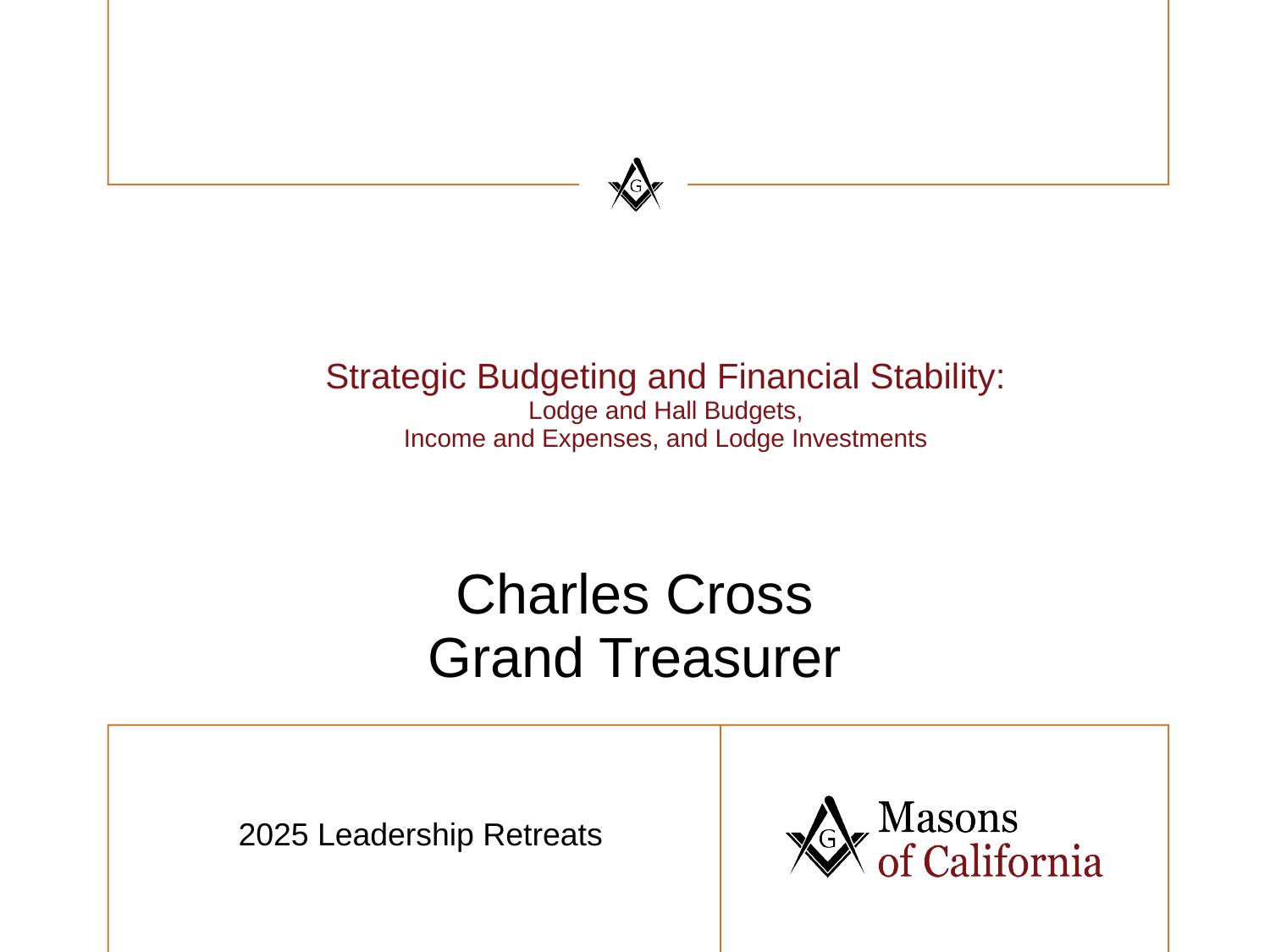

# Strategic Budgeting and Financial Stability: Lodge and Hall Budgets, Income and Expenses, and Lodge Investments
Charles Cross
Grand Treasurer
2025 Leadership Retreats